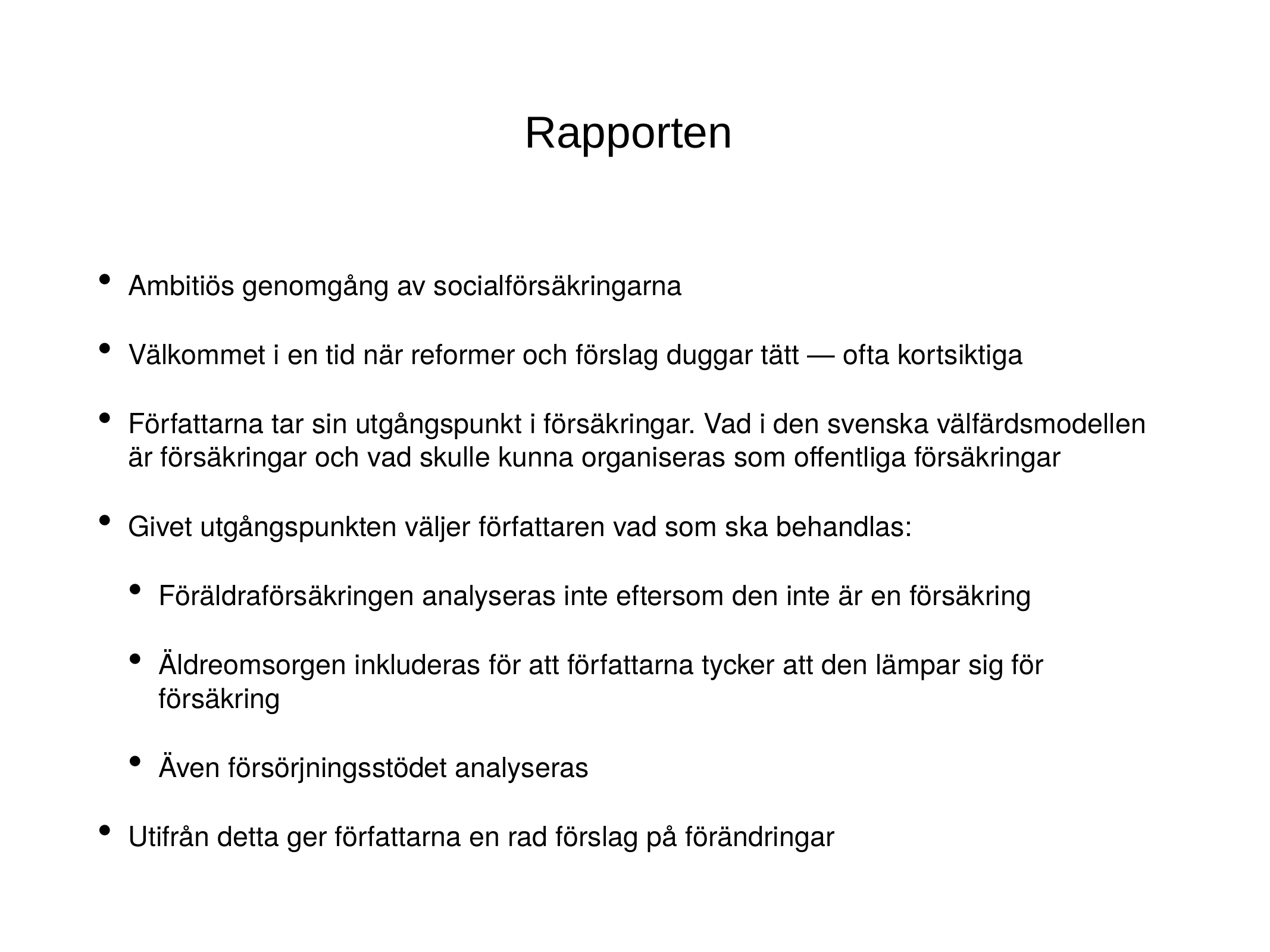

# Rapporten
Ambitiös genomgång av socialförsäkringarna
Välkommet i en tid när reformer och förslag duggar tätt — ofta kortsiktiga
Författarna tar sin utgångspunkt i försäkringar. Vad i den svenska välfärdsmodellen är försäkringar och vad skulle kunna organiseras som offentliga försäkringar
Givet utgångspunkten väljer författaren vad som ska behandlas:
Föräldraförsäkringen analyseras inte eftersom den inte är en försäkring
Äldreomsorgen inkluderas för att författarna tycker att den lämpar sig för försäkring
Även försörjningsstödet analyseras
Utifrån detta ger författarna en rad förslag på förändringar